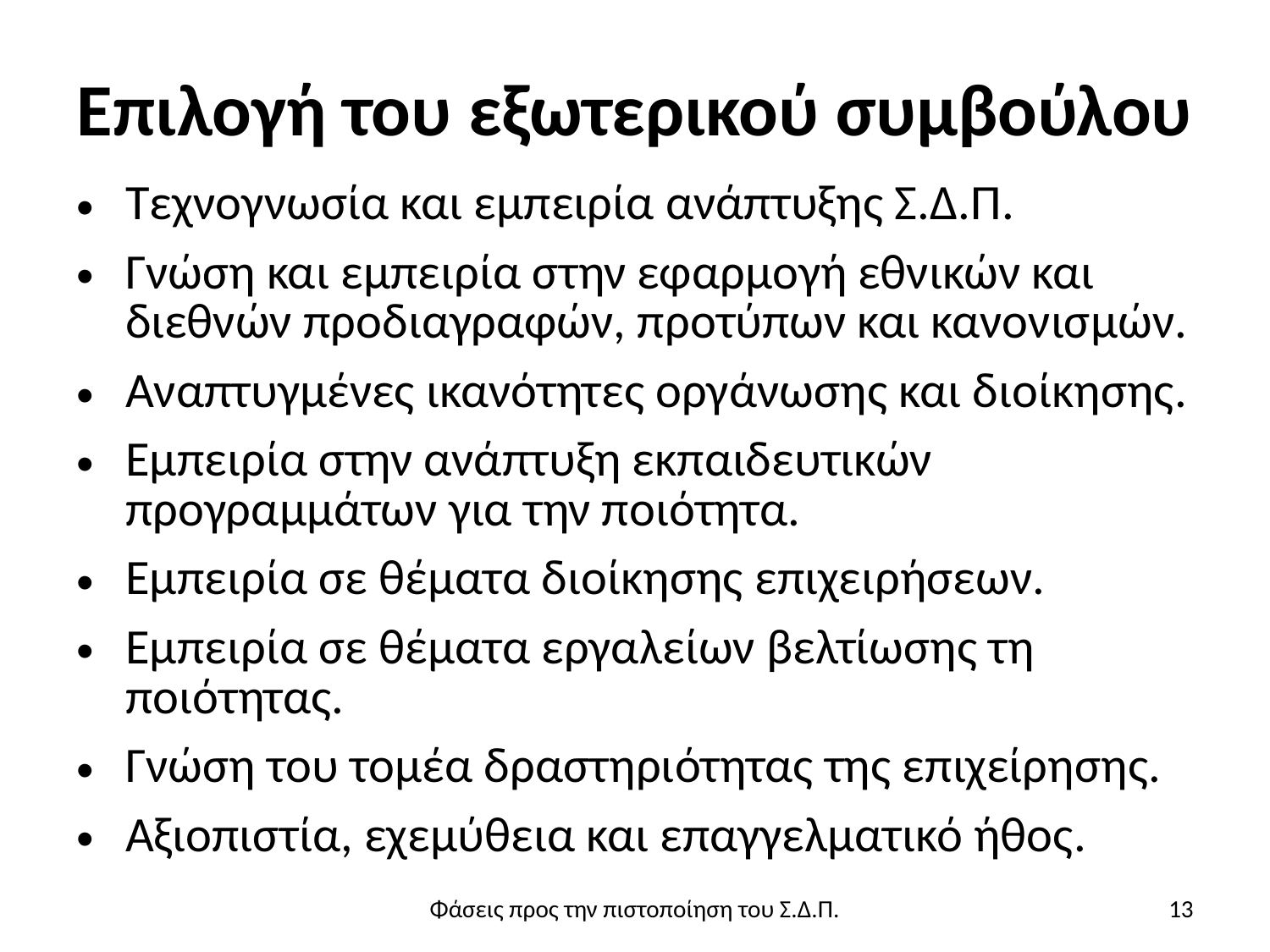

# Επιλογή του εξωτερικού συμβούλου
Τεχνογνωσία και εμπειρία ανάπτυξης Σ.Δ.Π.
Γνώση και εμπειρία στην εφαρμογή εθνικών και διεθνών προδιαγραφών, προτύπων και κανονισμών.
Αναπτυγμένες ικανότητες οργάνωσης και διοίκησης.
Εμπειρία στην ανάπτυξη εκπαιδευτικών προγραμμάτων για την ποιότητα.
Εμπειρία σε θέματα διοίκησης επιχειρήσεων.
Εμπειρία σε θέματα εργαλείων βελτίωσης τη ποιότητας.
Γνώση του τομέα δραστηριότητας της επιχείρησης.
Αξιοπιστία, εχεμύθεια και επαγγελματικό ήθος.
Φάσεις προς την πιστοποίηση του Σ.Δ.Π.
13